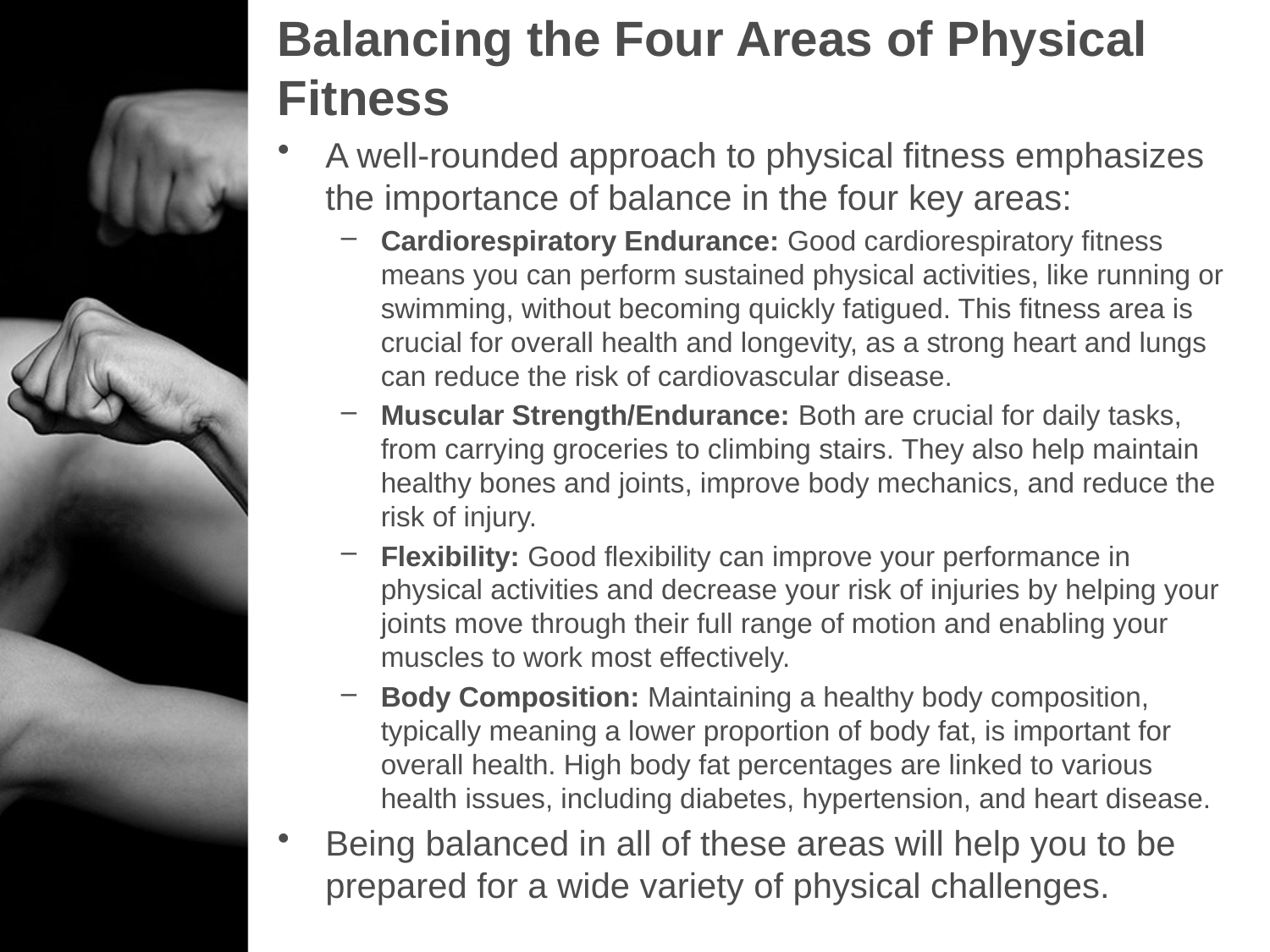

# Balancing the Four Areas of Physical Fitness
A well-rounded approach to physical fitness emphasizes the importance of balance in the four key areas:
Cardiorespiratory Endurance: Good cardiorespiratory fitness means you can perform sustained physical activities, like running or swimming, without becoming quickly fatigued. This fitness area is crucial for overall health and longevity, as a strong heart and lungs can reduce the risk of cardiovascular disease.
Muscular Strength/Endurance: Both are crucial for daily tasks, from carrying groceries to climbing stairs. They also help maintain healthy bones and joints, improve body mechanics, and reduce the risk of injury.
Flexibility: Good flexibility can improve your performance in physical activities and decrease your risk of injuries by helping your joints move through their full range of motion and enabling your muscles to work most effectively.
Body Composition: Maintaining a healthy body composition, typically meaning a lower proportion of body fat, is important for overall health. High body fat percentages are linked to various health issues, including diabetes, hypertension, and heart disease.
Being balanced in all of these areas will help you to be prepared for a wide variety of physical challenges.